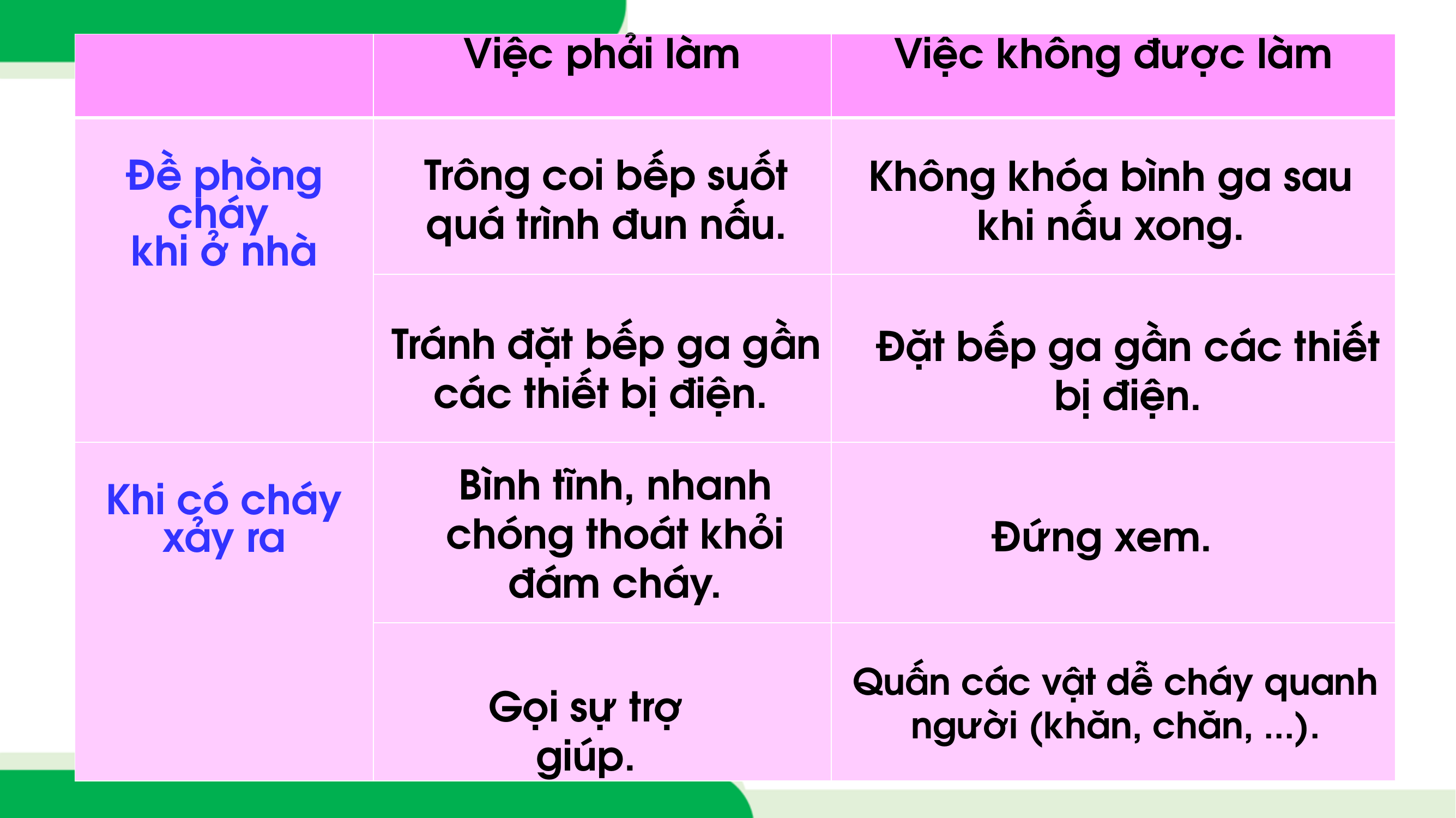

|  | Việc phải làm | Việc không được làm |
| --- | --- | --- |
| Đề phòng cháy khi ở nhà |  |  |
|  |  |  |
| Khi có cháy xảy ra |  |  |
|  |  |  |
Trông coi bếp suốt quá trình đun nấu.
Không khóa bình ga sau khi nấu xong.
Tránh đặt bếp ga gần các thiết bị điện.
Đặt bếp ga gần các thiết bị điện.
Bình tĩnh, nhanh chóng thoát khỏi đám cháy.
Đứng xem.
Quấn các vật dễ cháy quanh người (khăn, chăn, ...).
Gọi sự trợ giúp.